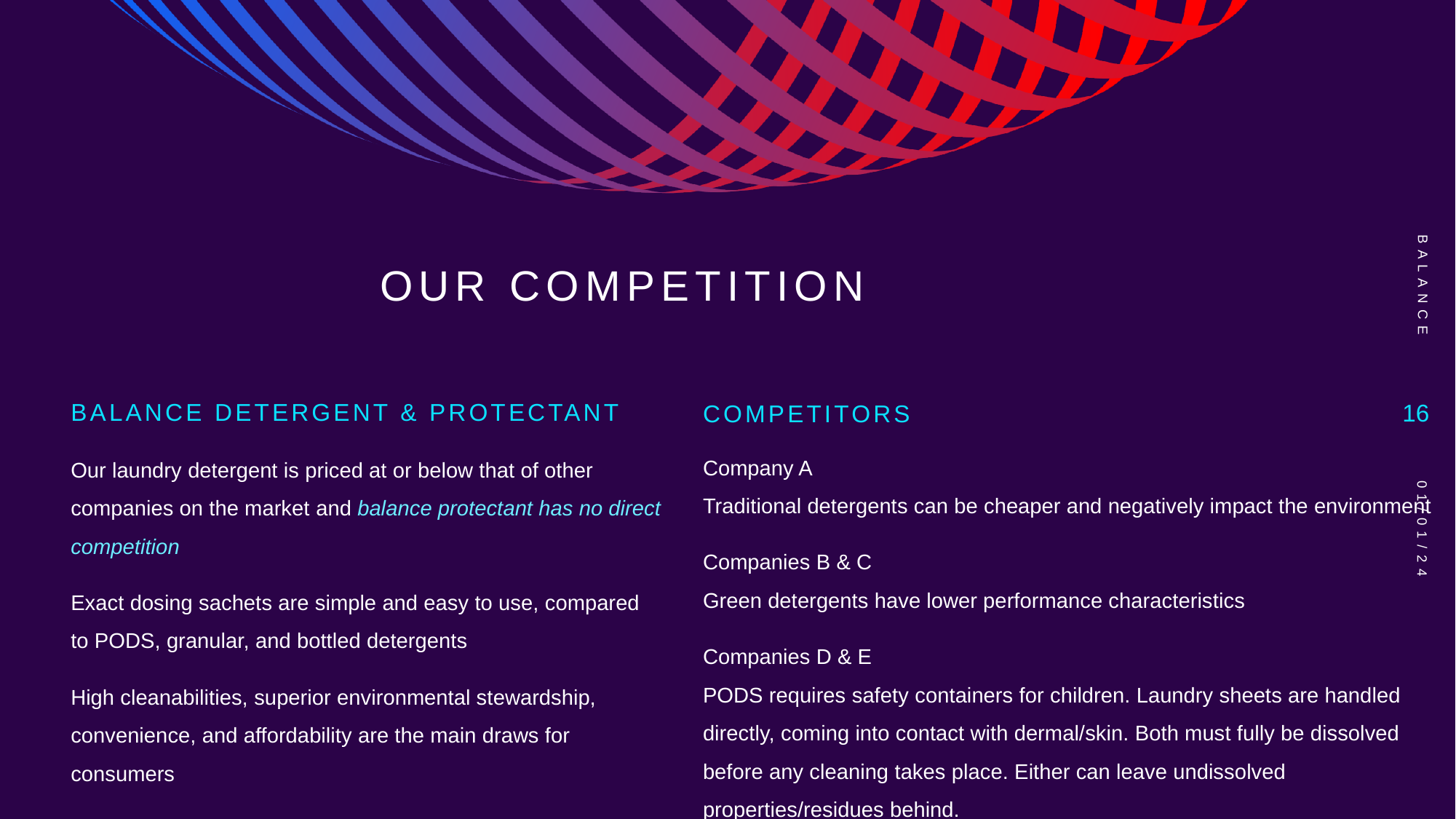

balance
# Our competition
16
BALANCE DETERGENT & PROTECTANT
competitors
Company A​
Traditional detergents can be cheaper and negatively impact the environment
Companies B & C ​
Green detergents have lower performance characteristics
Companies D & E​
PODS requires safety containers for children. Laundry sheets are handled directly, coming into contact with dermal/skin. Both must fully be dissolved before any cleaning takes place. Either can leave undissolved properties/residues behind.
Our laundry detergent is priced at or below that of other companies on the market​ and balance protectant has no direct competition
Exact dosing sachets are simple and easy to use, compared to PODS, granular, and bottled detergents​
High cleanabilities, superior environmental stewardship, convenience, and affordability are the main draws for consumers

01/01/24